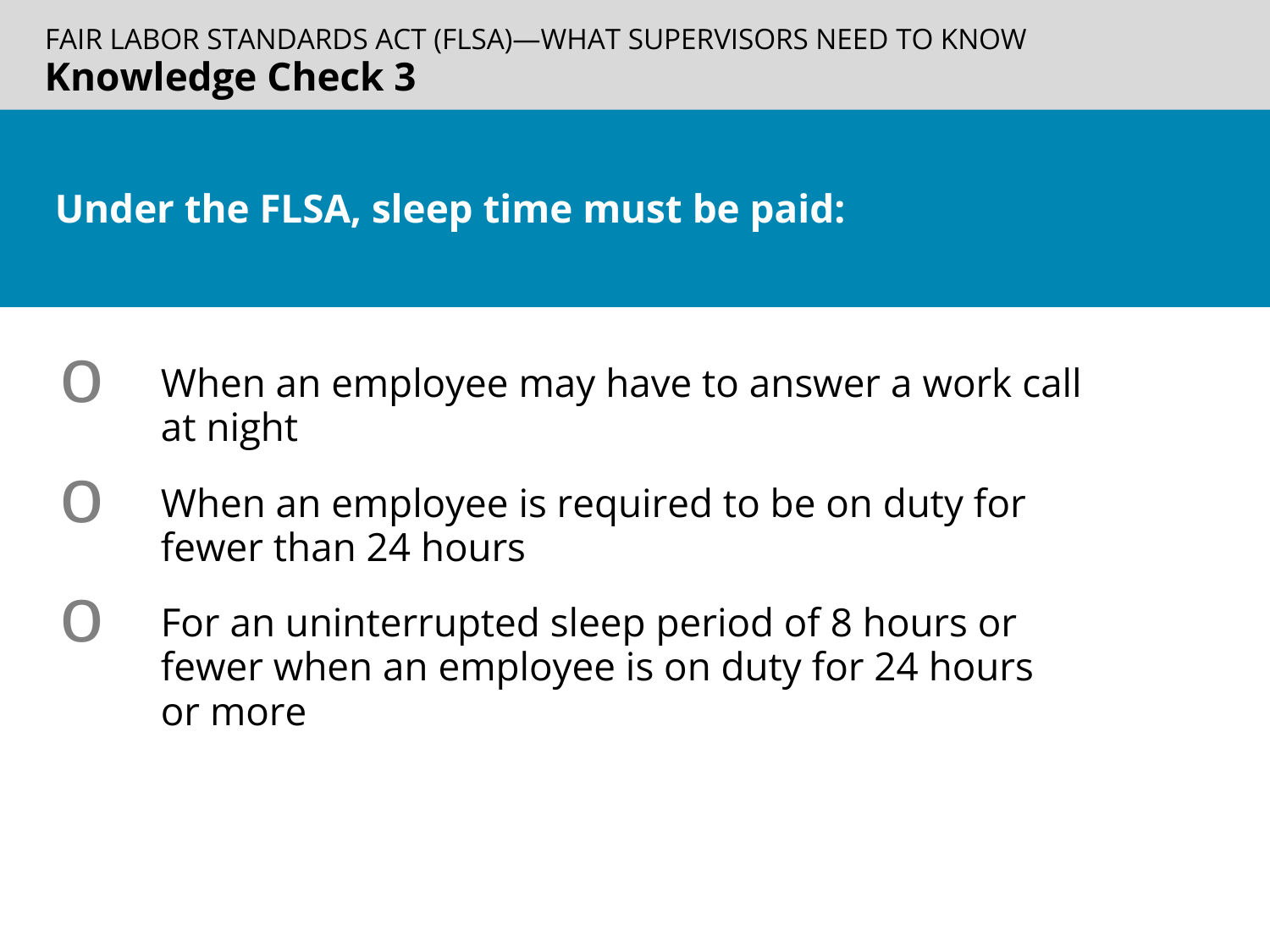

Knowledge Check 3
# Under the FLSA, sleep time must be paid:
When an employee may have to answer a work call at night
When an employee is required to be on duty for fewer than 24 hours
For an uninterrupted sleep period of 8 hours or fewer when an employee is on duty for 24 hours
or more